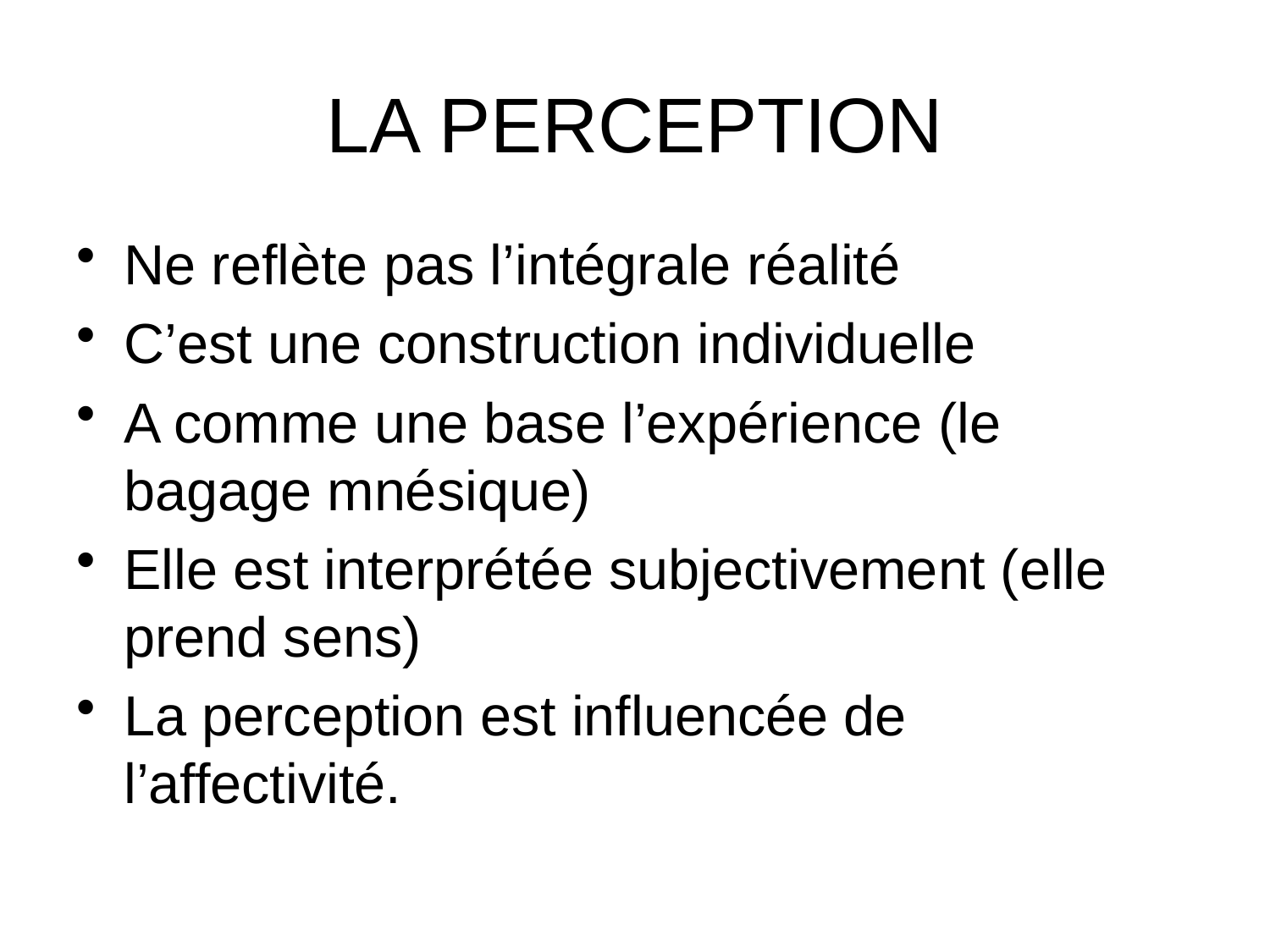

# LA PERCEPTION
Ne reflète pas l’intégrale réalité
C’est une construction individuelle
A comme une base l’expérience (le bagage mnésique)
Elle est interprétée subjectivement (elle prend sens)
La perception est influencée de l’affectivité.